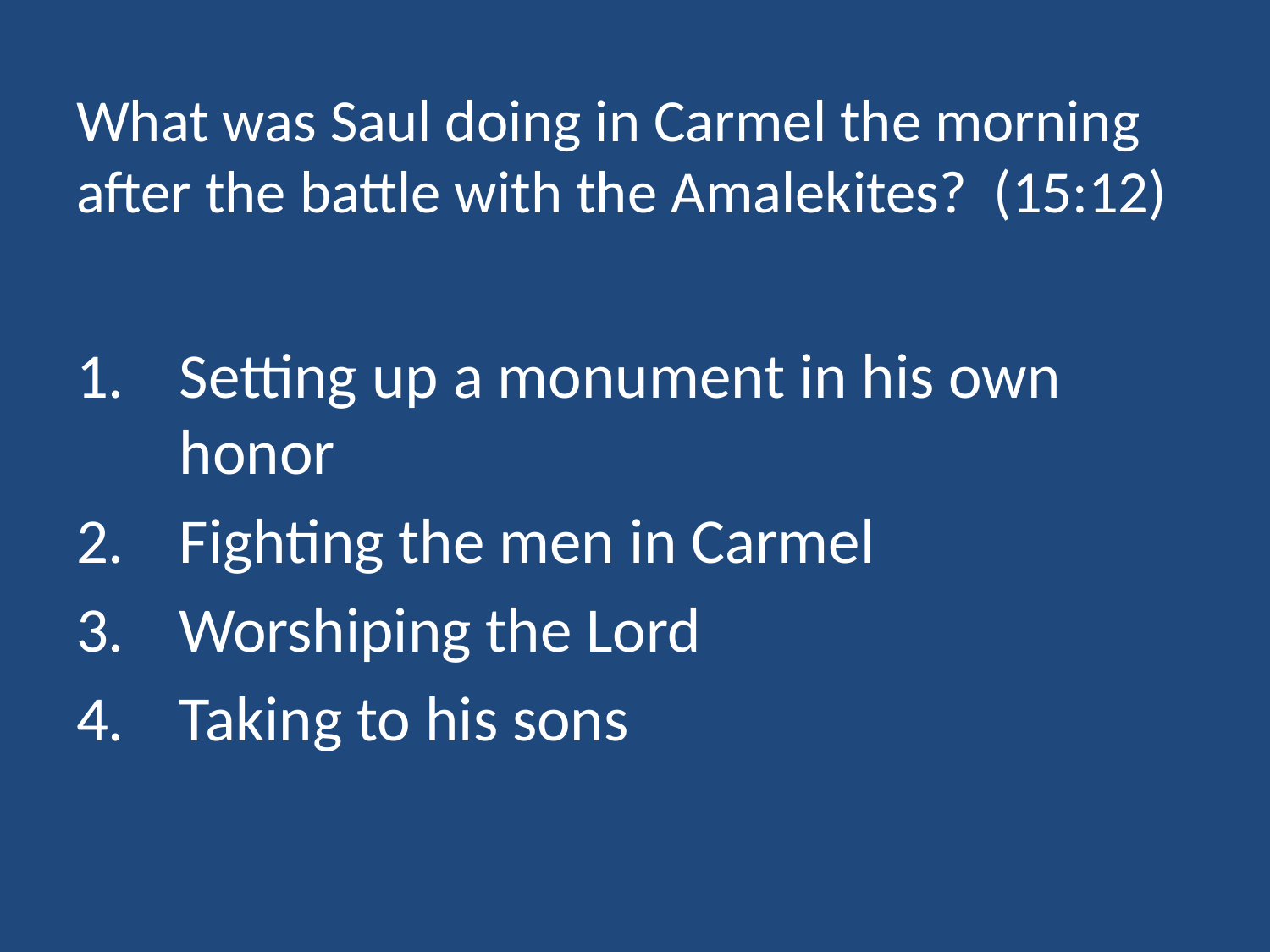

# What was Saul doing in Carmel the morning after the battle with the Amalekites?  (15:12)
Setting up a monument in his own honor
Fighting the men in Carmel
Worshiping the Lord
Taking to his sons